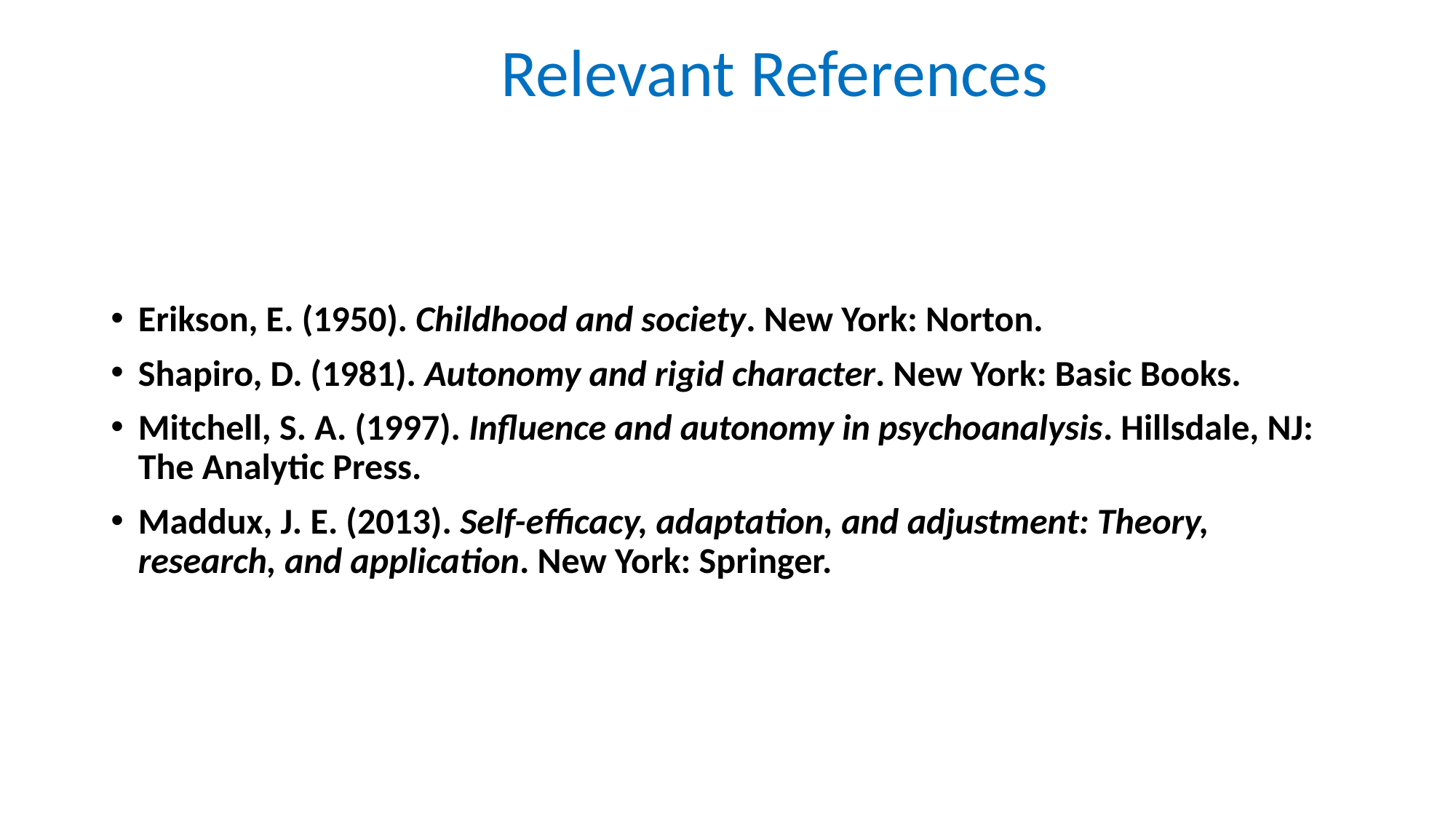

# Relevant References
Erikson, E. (1950). Childhood and society. New York: Norton.
Shapiro, D. (1981). Autonomy and rigid character. New York: Basic Books.
Mitchell, S. A. (1997). Influence and autonomy in psychoanalysis. Hillsdale, NJ: The Analytic Press.
Maddux, J. E. (2013). Self-efficacy, adaptation, and adjustment: Theory, research, and application. New York: Springer.